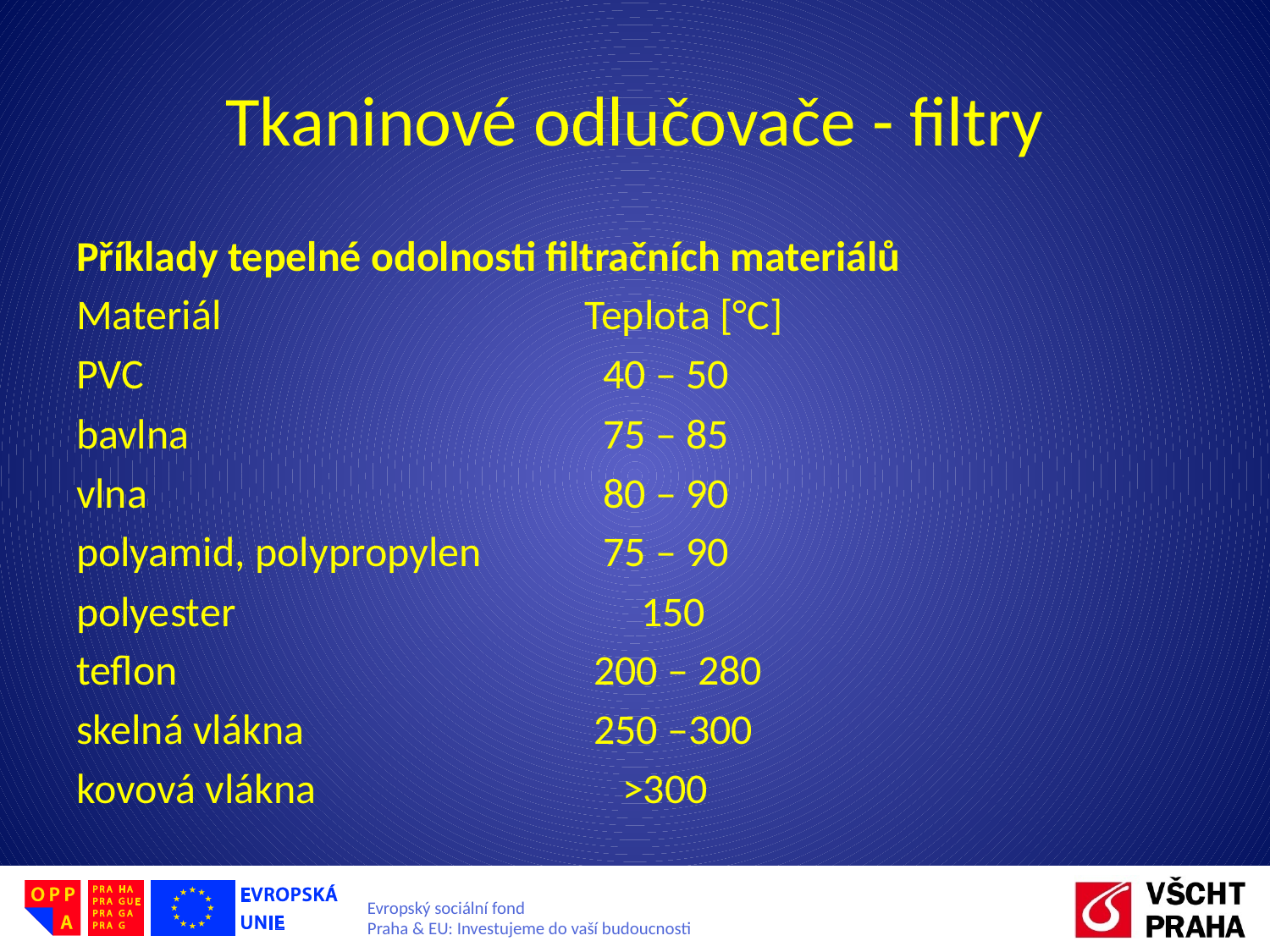

# Tkaninové odlučovače - filtry
Příklady tepelné odolnosti filtračních materiálů
Materiál			Teplota [°C]
PVC				  40 – 50
bavlna				  75 – 85
vlna				  80 – 90
polyamid, polypropylen 	  75 – 90
polyester			      150
teflon				 200 – 280
skelná vlákna			 250 –300
kovová vlákna			    >300